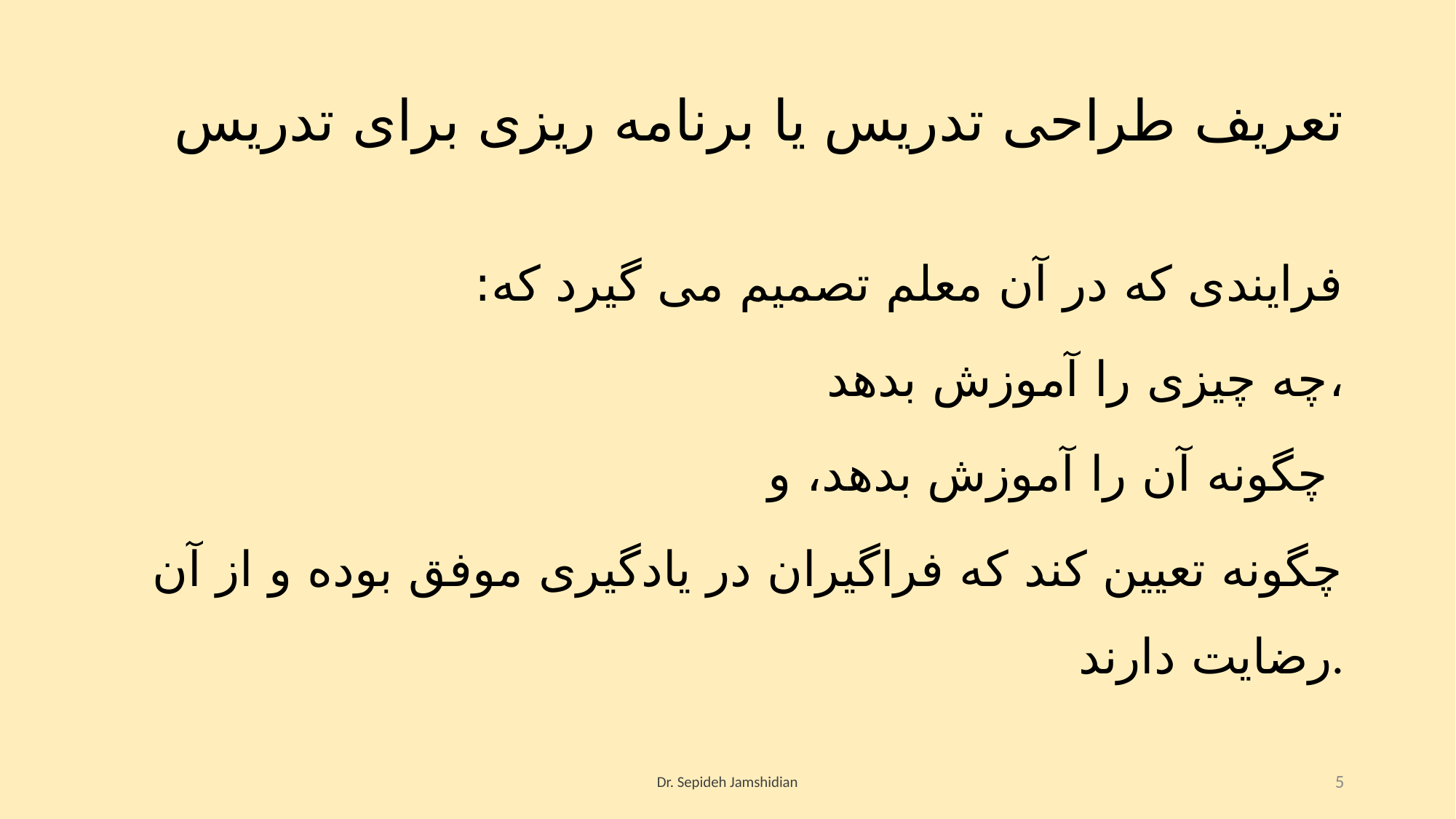

# تعریف طراحی تدریس یا برنامه ریزی برای تدریس
فرایندی که در آن معلم تصمیم می گیرد که:
چه چیزی را آموزش بدهد،
چگونه آن را آموزش بدهد، و
چگونه تعیین کند که فراگیران در یادگیری موفق بوده و از آن رضایت دارند.
Dr. Sepideh Jamshidian
5